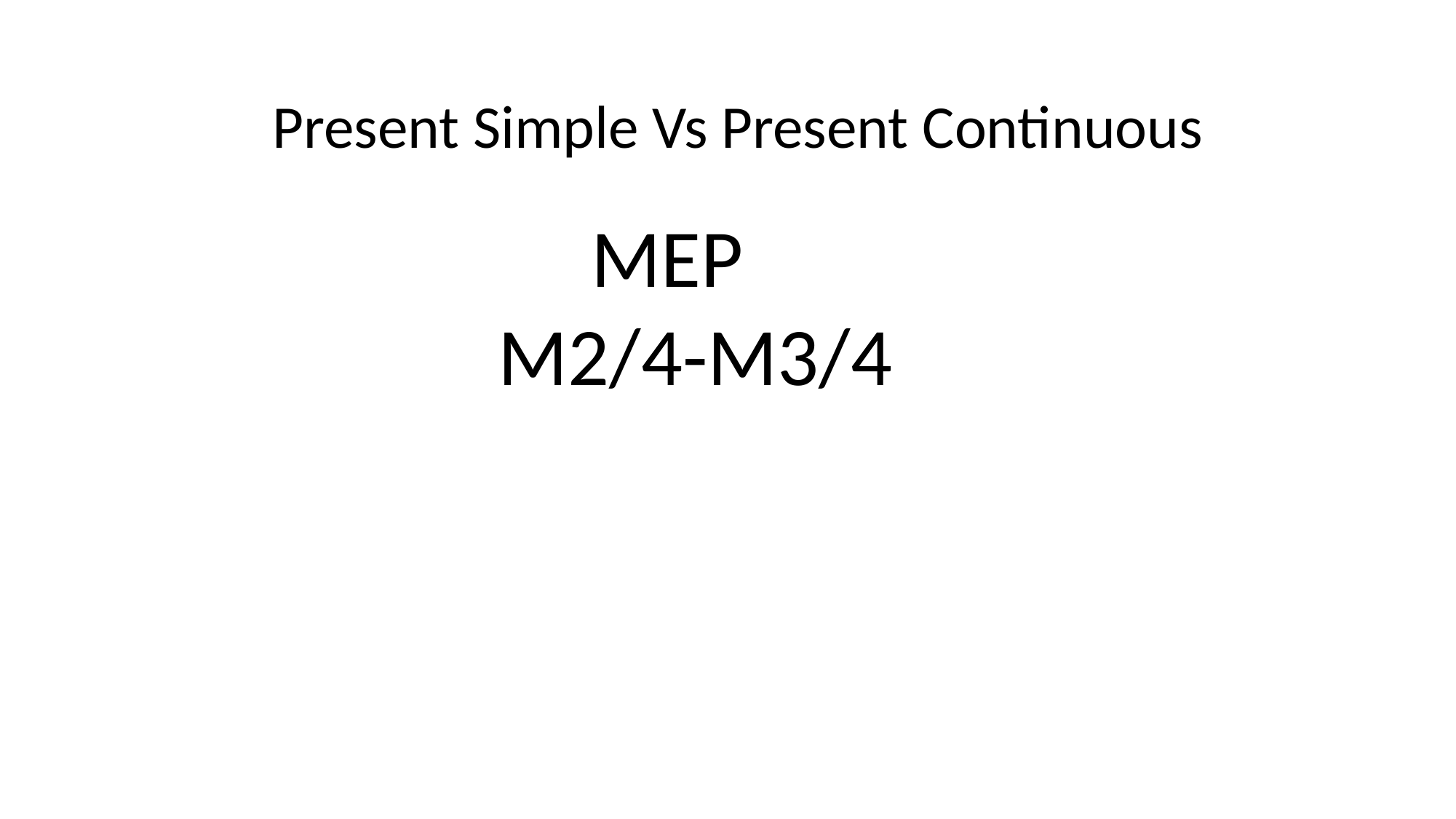

Present Simple Vs Present Continuous
        MEP
   M2/4-M3/4